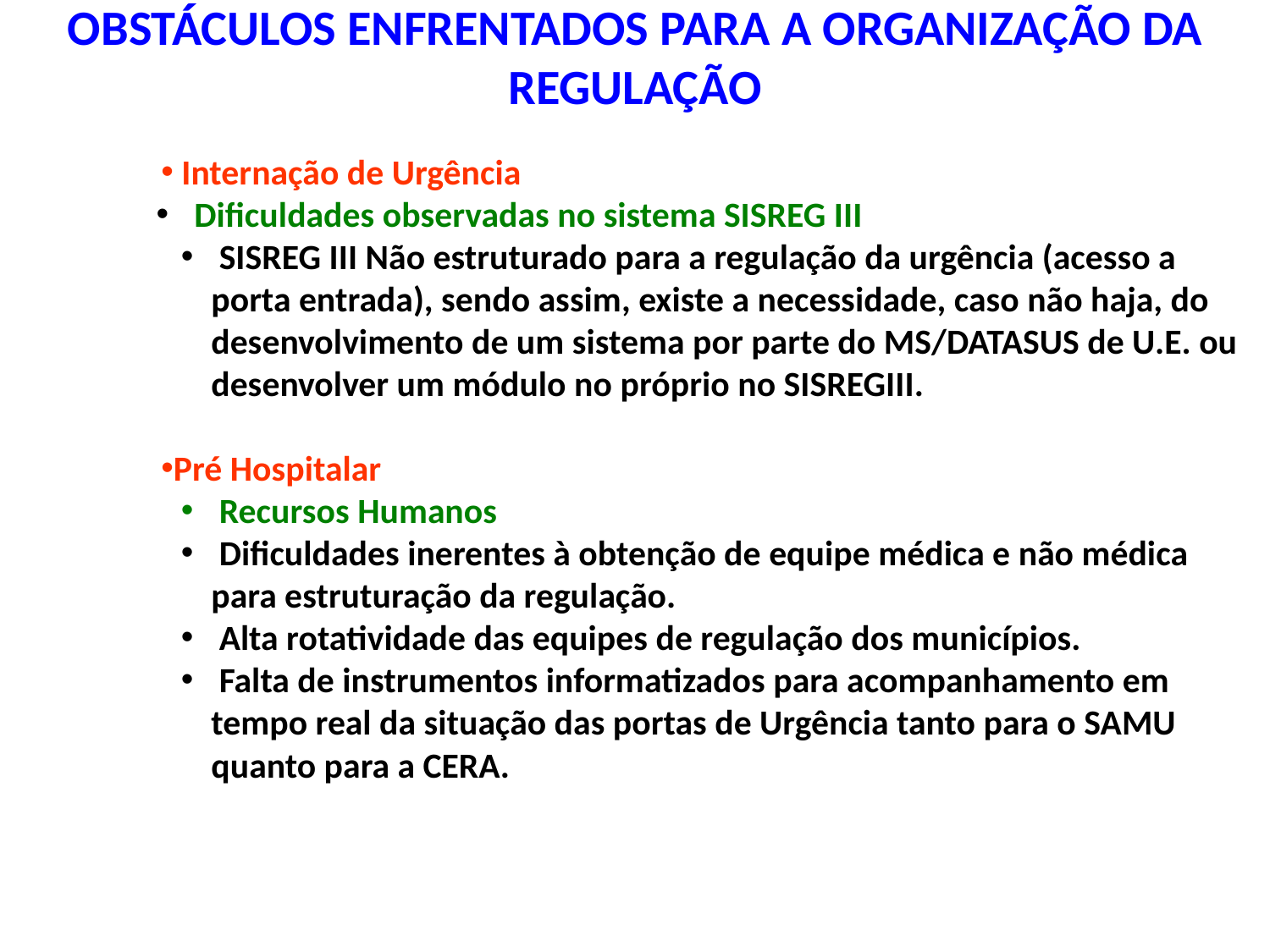

# OBSTÁCULOS ENFRENTADOS PARA A ORGANIZAÇÃO DA REGULAÇÃO
 Internação de Urgência
 Dificuldades observadas no sistema SISREG III
 SISREG III Não estruturado para a regulação da urgência (acesso a porta entrada), sendo assim, existe a necessidade, caso não haja, do desenvolvimento de um sistema por parte do MS/DATASUS de U.E. ou desenvolver um módulo no próprio no SISREGIII.

Pré Hospitalar
 Recursos Humanos
 Dificuldades inerentes à obtenção de equipe médica e não médica para estruturação da regulação.
 Alta rotatividade das equipes de regulação dos municípios.
 Falta de instrumentos informatizados para acompanhamento em tempo real da situação das portas de Urgência tanto para o SAMU quanto para a CERA.